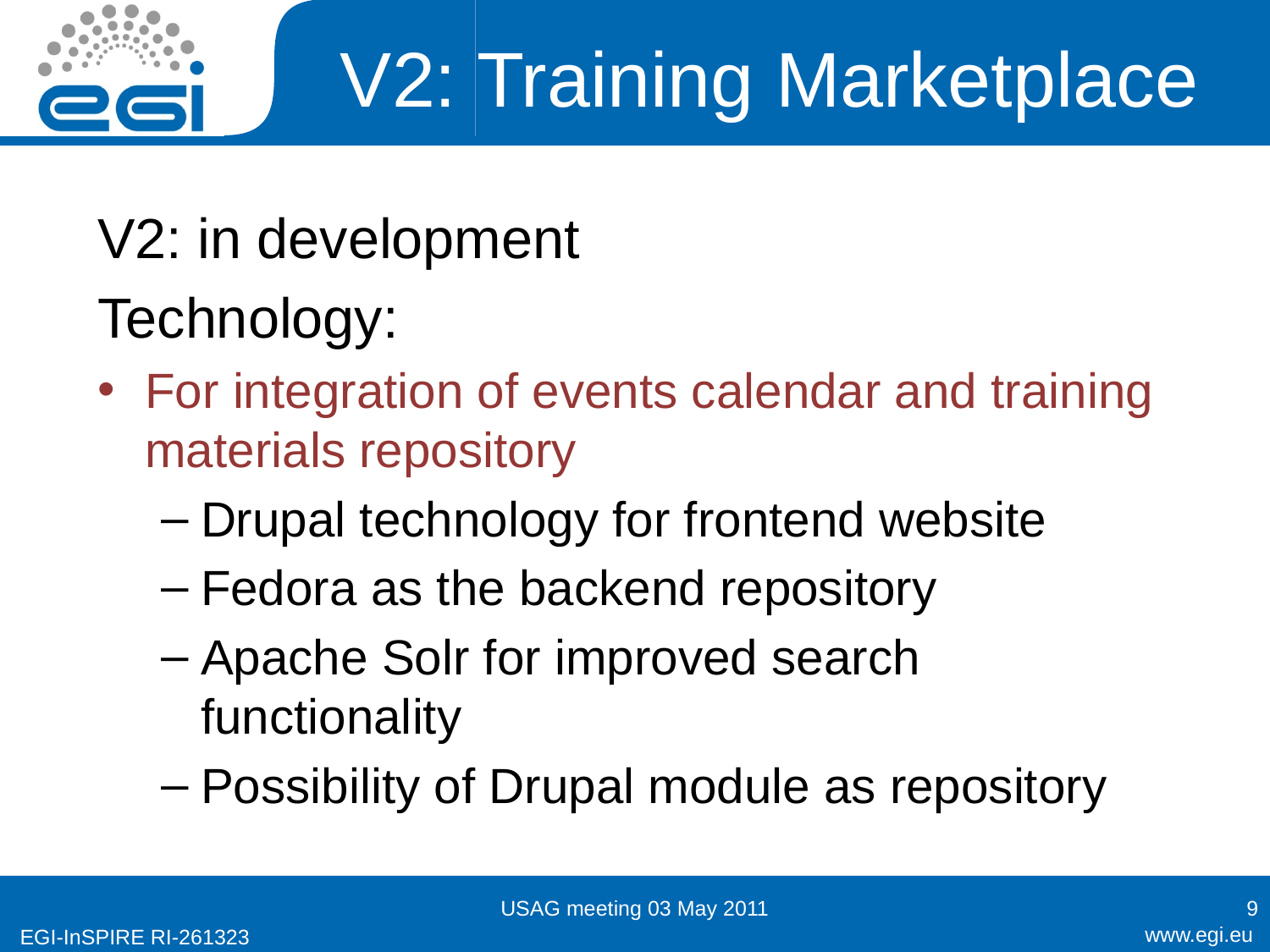

# V2: Training Marketplace
V2: in development
Technology:
For integration of events calendar and training materials repository
Drupal technology for frontend website
Fedora as the backend repository
Apache Solr for improved search functionality
Possibility of Drupal module as repository
USAG meeting 03 May 2011
9